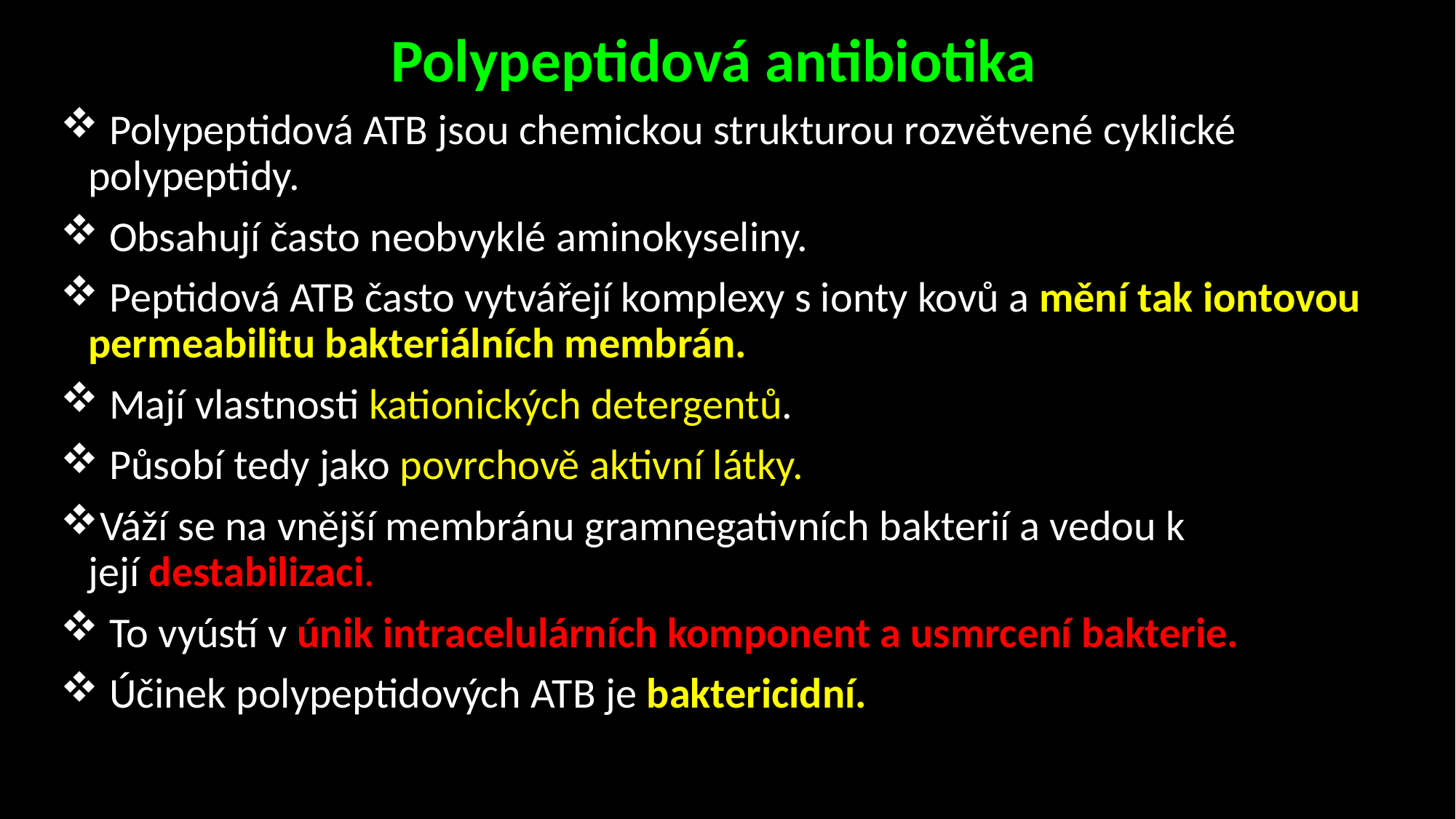

# Polypeptidová antibiotika
 Polypeptidová ATB jsou chemickou strukturou rozvětvené cyklické polypeptidy.
 Obsahují často neobvyklé aminokyseliny.
 Peptidová ATB často vytvářejí komplexy s ionty kovů a mění tak iontovou permeabilitu bakteriálních membrán.
 Mají vlastnosti kationických detergentů.
 Působí tedy jako povrchově aktivní látky.
Váží se na vnější membránu gramnegativních bakterií a vedou k její destabilizaci.
 To vyústí v únik intracelulárních komponent a usmrcení bakterie.
 Účinek polypeptidových ATB je baktericidní.